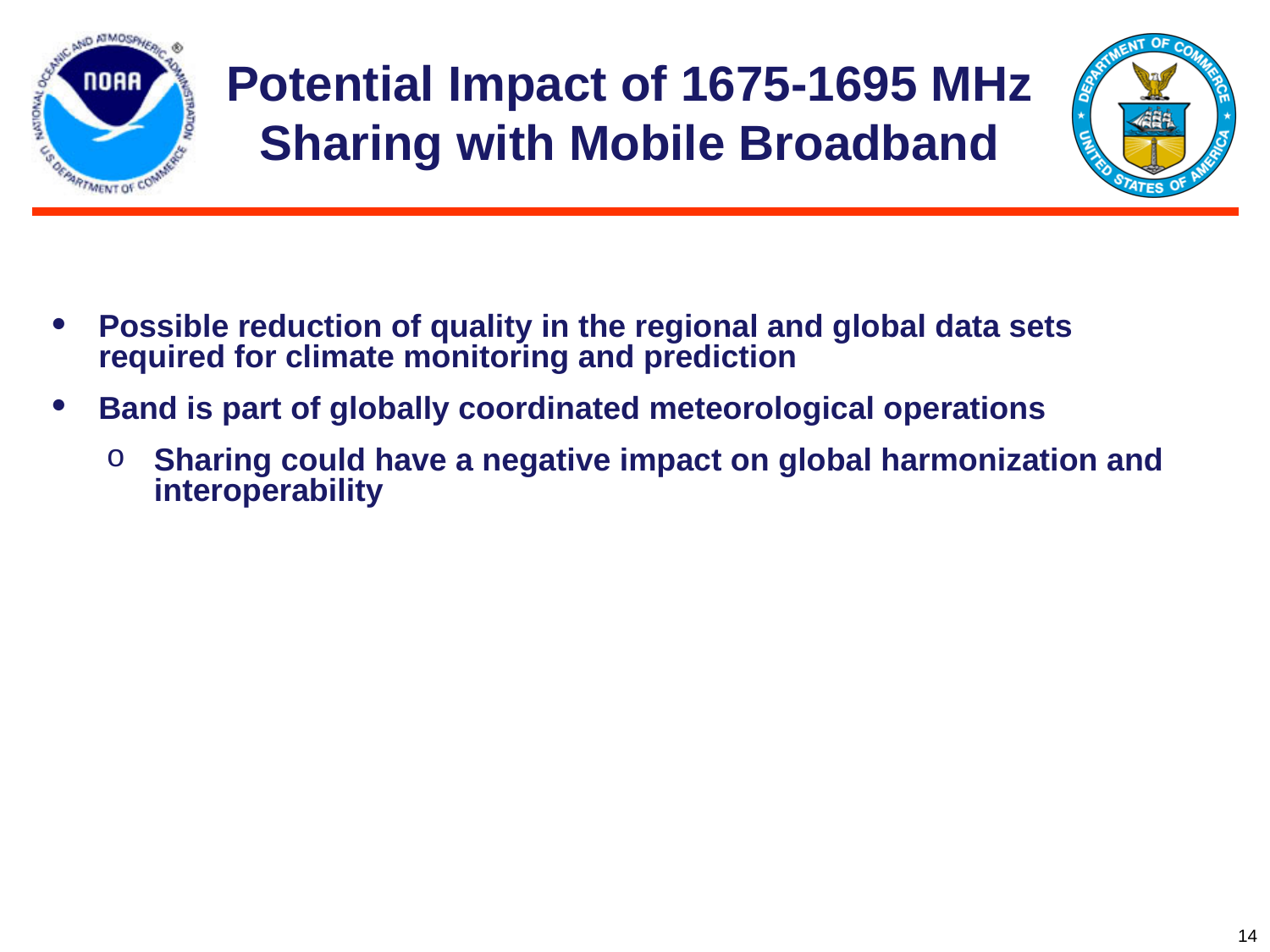

# Potential Impact of 1675-1695 MHz Sharing with Mobile Broadband
Possible reduction of quality in the regional and global data sets required for climate monitoring and prediction
Band is part of globally coordinated meteorological operations
Sharing could have a negative impact on global harmonization and interoperability
14